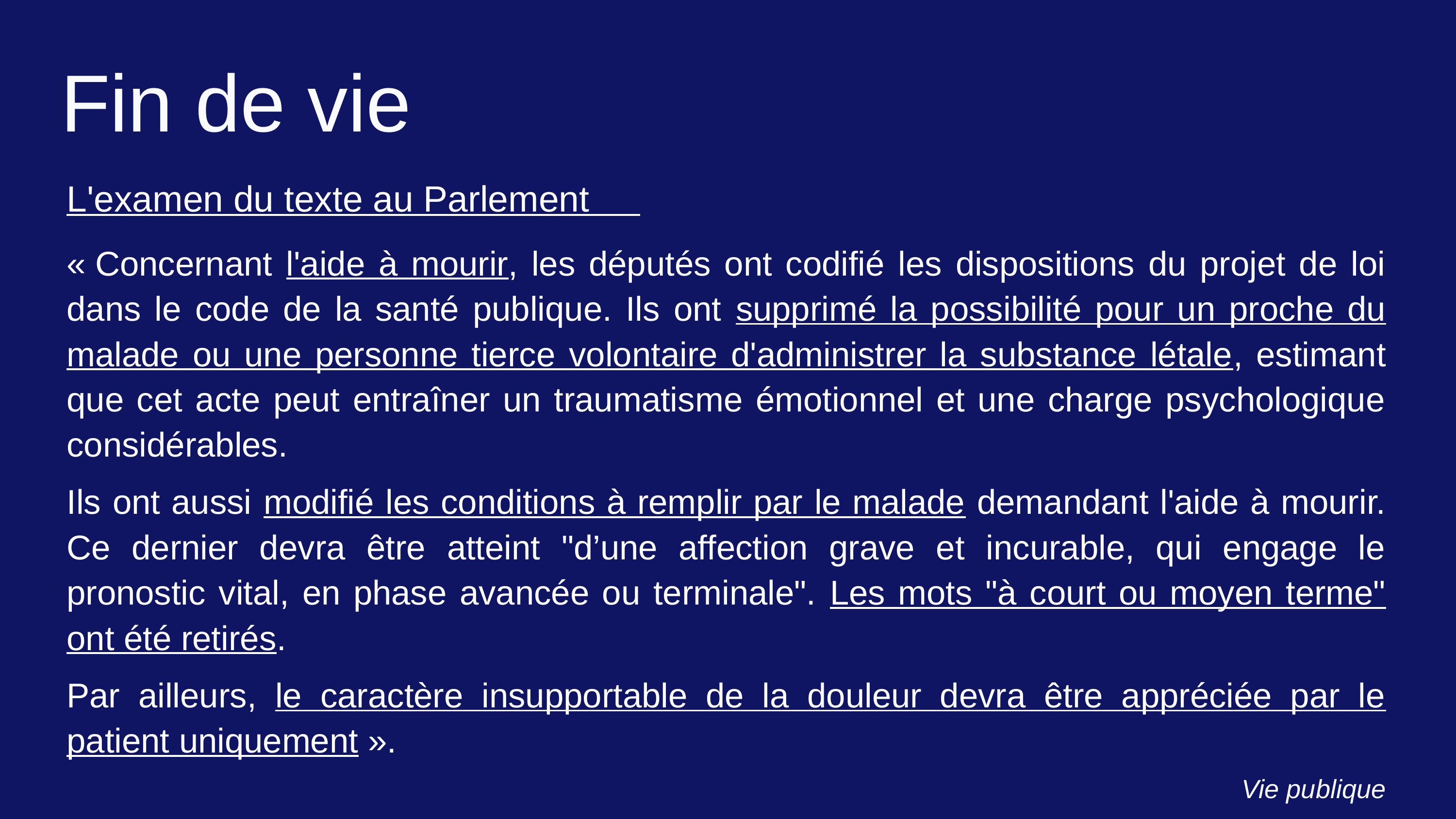

Fin de vie
L'examen du texte au Parlement
« Concernant l'aide à mourir, les députés ont codifié les dispositions du projet de loi dans le code de la santé publique. Ils ont supprimé la possibilité pour un proche du malade ou une personne tierce volontaire d'administrer la substance létale, estimant que cet acte peut entraîner un traumatisme émotionnel et une charge psychologique considérables.
Ils ont aussi modifié les conditions à remplir par le malade demandant l'aide à mourir. Ce dernier devra être atteint "d’une affection grave et incurable, qui engage le pronostic vital, en phase avancée ou terminale". Les mots "à court ou moyen terme" ont été retirés.
Par ailleurs, le caractère insupportable de la douleur devra être appréciée par le patient uniquement ».
Vie publique